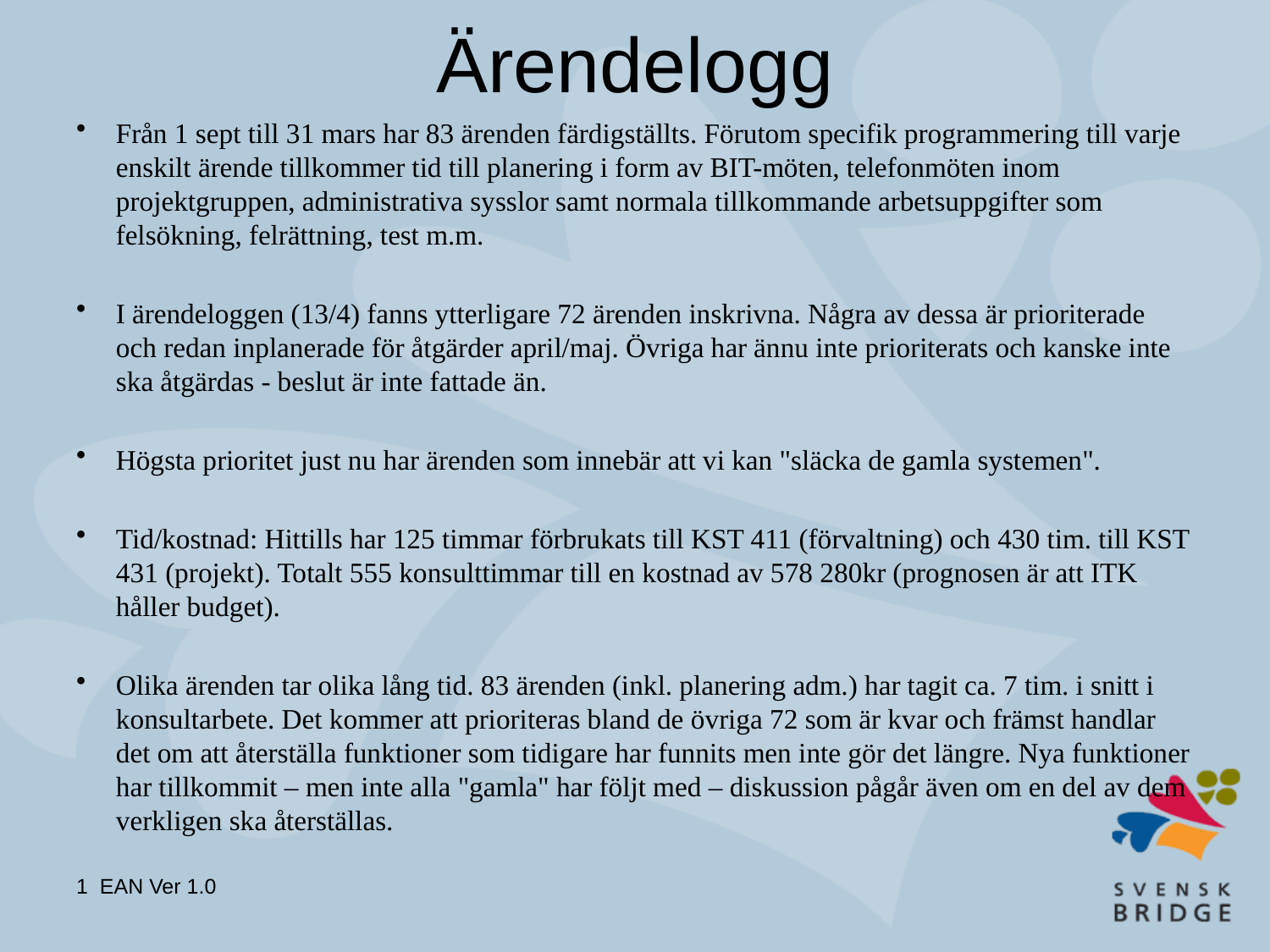

# Ärendelogg
Från 1 sept till 31 mars har 83 ärenden färdigställts. Förutom specifik programmering till varje enskilt ärende tillkommer tid till planering i form av BIT-möten, telefonmöten inom projektgruppen, administrativa sysslor samt normala tillkommande arbetsuppgifter som felsökning, felrättning, test m.m.

I ärendeloggen (13/4) fanns ytterligare 72 ärenden inskrivna. Några av dessa är prioriterade och redan inplanerade för åtgärder april/maj. Övriga har ännu inte prioriterats och kanske inte ska åtgärdas - beslut är inte fattade än.

Högsta prioritet just nu har ärenden som innebär att vi kan "släcka de gamla systemen".

Tid/kostnad: Hittills har 125 timmar förbrukats till KST 411 (förvaltning) och 430 tim. till KST 431 (projekt). Totalt 555 konsulttimmar till en kostnad av 578 280kr (prognosen är att ITK håller budget).

Olika ärenden tar olika lång tid. 83 ärenden (inkl. planering adm.) har tagit ca. 7 tim. i snitt i konsultarbete. Det kommer att prioriteras bland de övriga 72 som är kvar och främst handlar det om att återställa funktioner som tidigare har funnits men inte gör det längre. Nya funktioner har tillkommit – men inte alla "gamla" har följt med – diskussion pågår även om en del av dem verkligen ska återställas.
1  EAN Ver 1.0